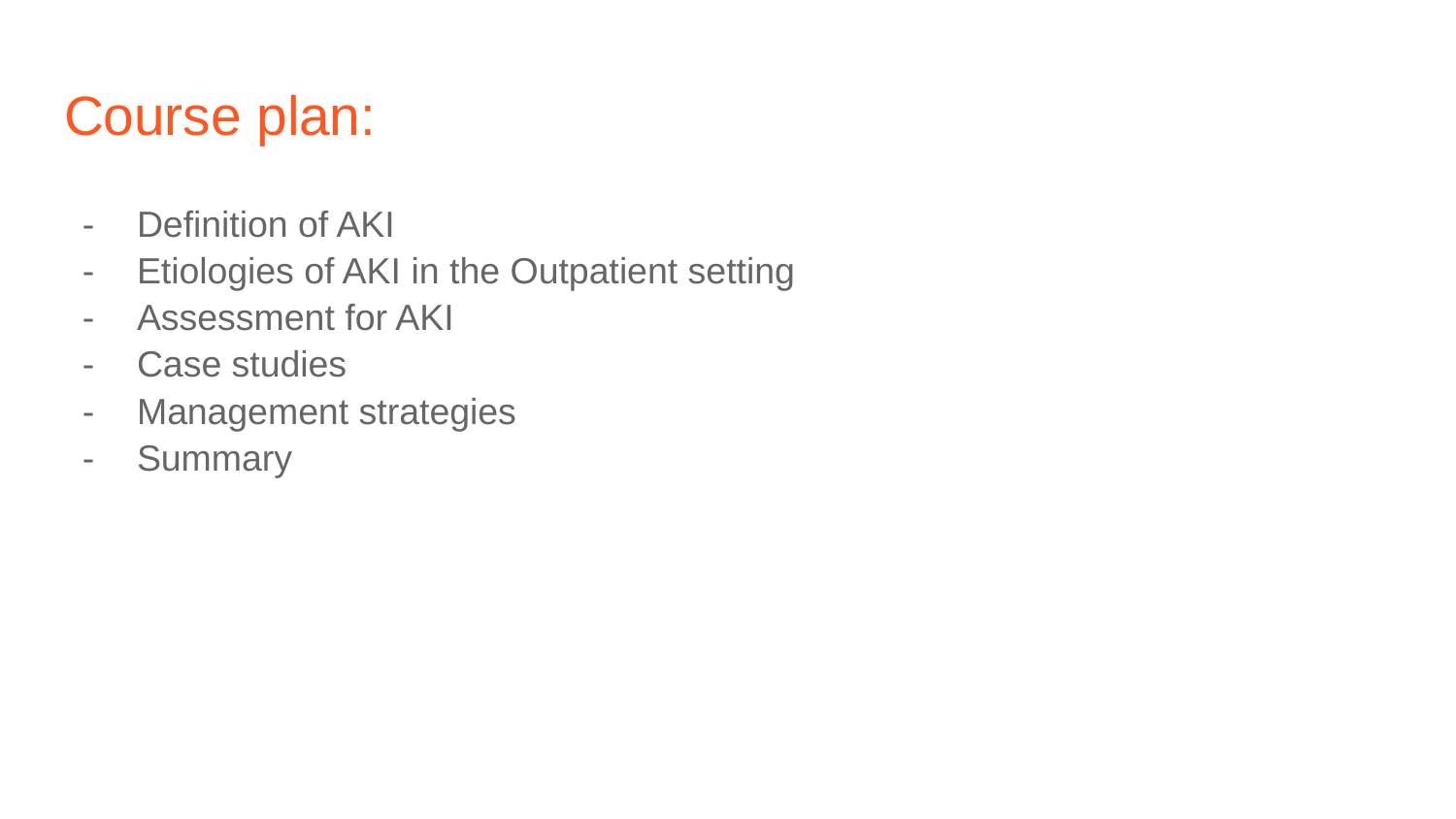

# Course plan:
Definition of AKI
Etiologies of AKI in the Outpatient setting
Assessment for AKI
Case studies
Management strategies
Summary